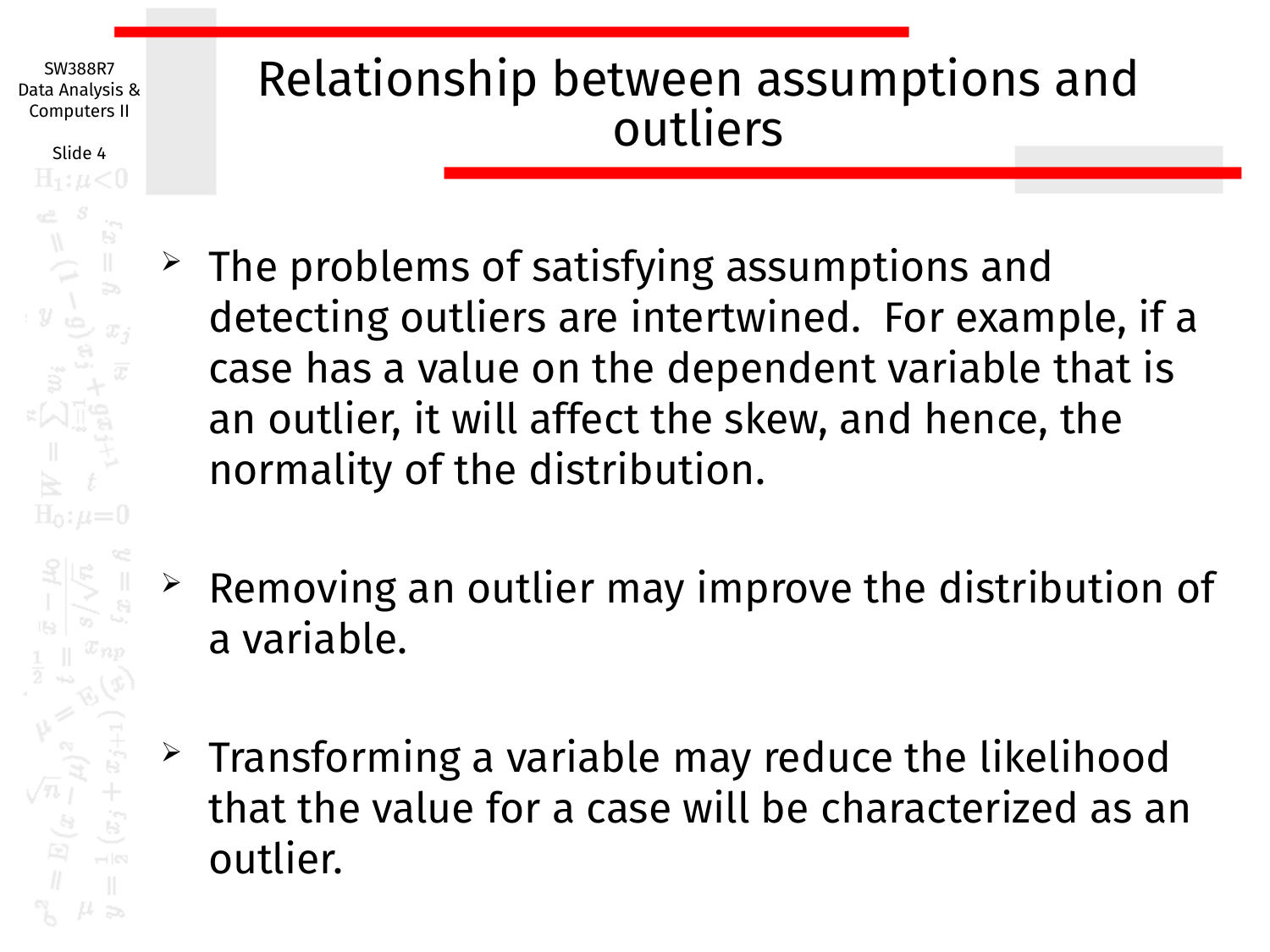

SW388R7
Data Analysis & Computers II

Slide 4
# Relationship between assumptions and outliers
The problems of satisfying assumptions and detecting outliers are intertwined.  For example, if a case has a value on the dependent variable that is an outlier, it will affect the skew, and hence, the normality of the distribution.

Removing an outlier may improve the distribution of a variable.

Transforming a variable may reduce the likelihood that the value for a case will be characterized as an outlier.